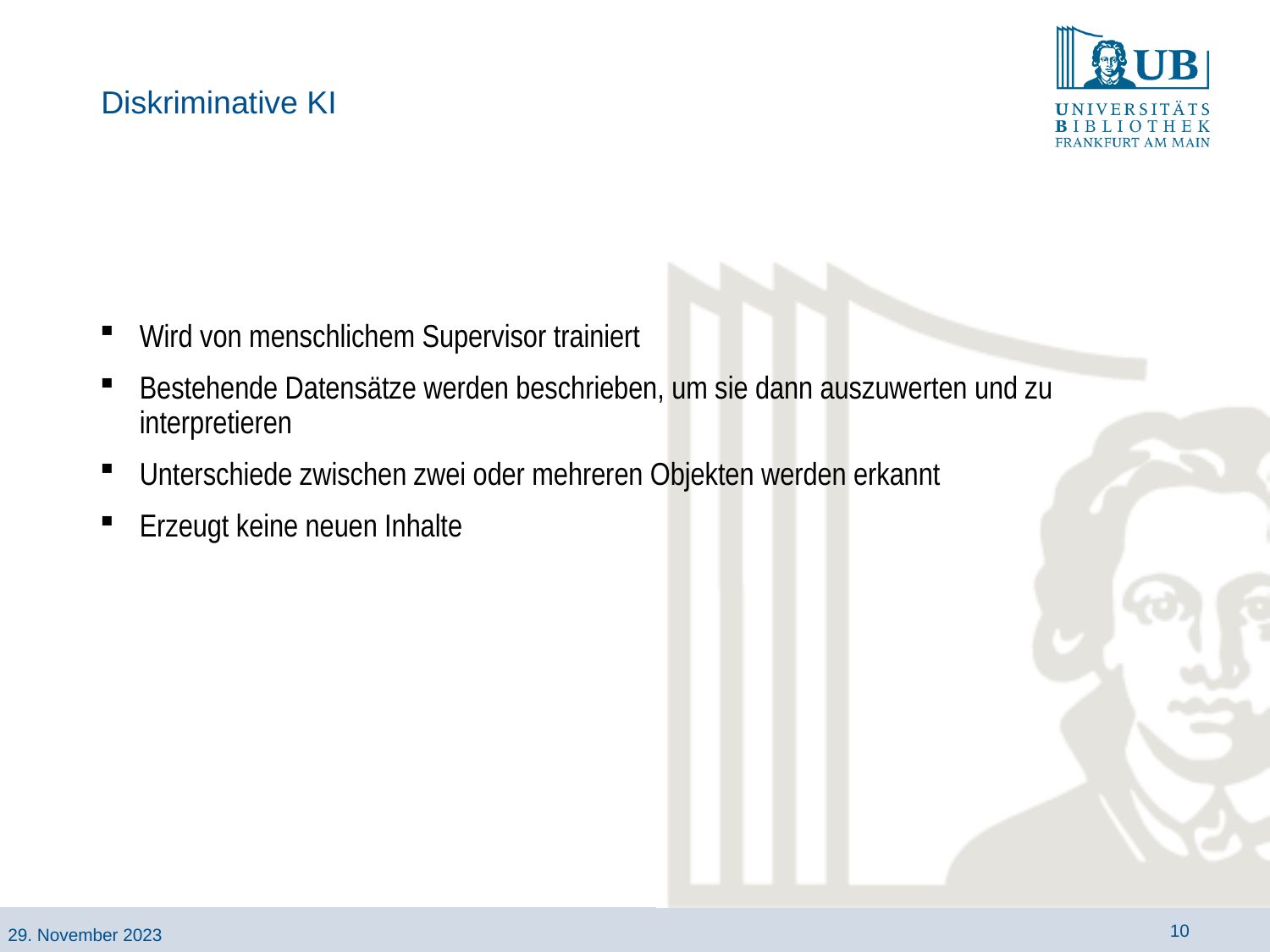

# Diskriminative KI

Wird von menschlichem Supervisor trainiert
Bestehende Datensätze werden beschrieben, um sie dann auszuwerten und zu interpretieren
Unterschiede zwischen zwei oder mehreren Objekten werden erkannt
Erzeugt keine neuen Inhalte